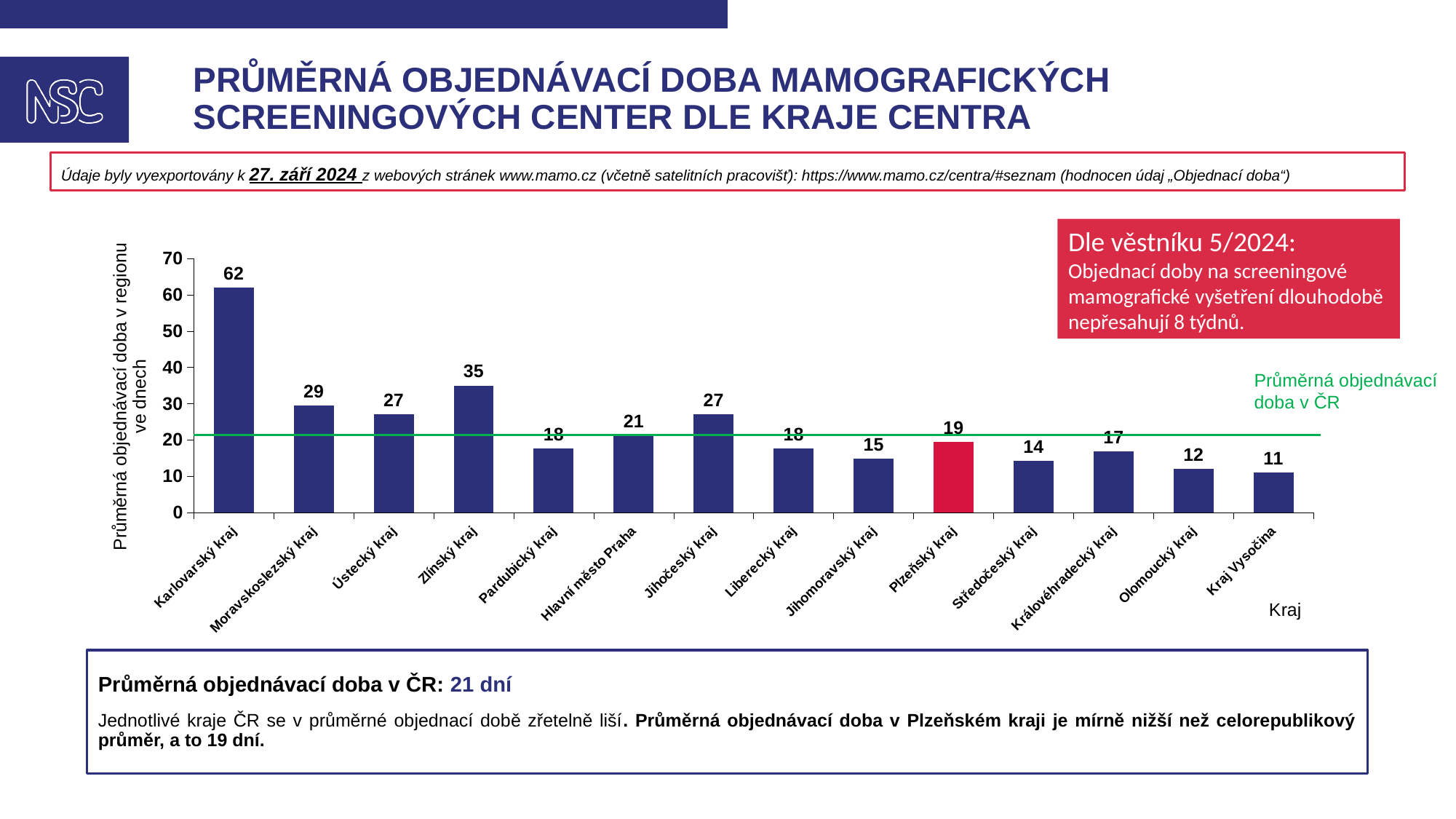

# Průměrná objednávací doba mamografických screeningových center dle kraje centra
Údaje byly vyexportovány k 27. září 2024 z webových stránek www.mamo.cz (včetně satelitních pracovišť): https://www.mamo.cz/centra/#seznam (hodnocen údaj „Objednací doba“)
Dle věstníku 5/2024:
Objednací doby na screeningové mamografické vyšetření dlouhodobě nepřesahují 8 týdnů.

### Chart

| Category | průměrná objednávací doba  |
|---|---|
| Karlovarský kraj | 62.0 |
| Moravskoslezský kraj | 29.444444444444443 |
| Ústecký kraj | 27.0 |
| Zlínský kraj | 35.0 |
| Pardubický kraj | 17.666666666666668 |
| Hlavní město Praha | 21.181818181818183 |
| Jihočeský kraj | 27.0 |
| Liberecký kraj | 17.666666666666668 |
| Jihomoravský kraj | 14.75 |
| Plzeňský kraj | 19.4 |
| Středočeský kraj | 14.2 |
| Královéhradecký kraj | 16.833333333333332 |
| Olomoucký kraj | 12.0 |
| Kraj Vysočina | 11.0 |
Průměrná objednávací doba v ČR
Průměrná objednávací doba v ČR: 21 dní
Jednotlivé kraje ČR se v průměrné objednací době zřetelně liší. Průměrná objednávací doba v Plzeňském kraji je mírně nižší než celorepublikový průměr, a to 19 dní.